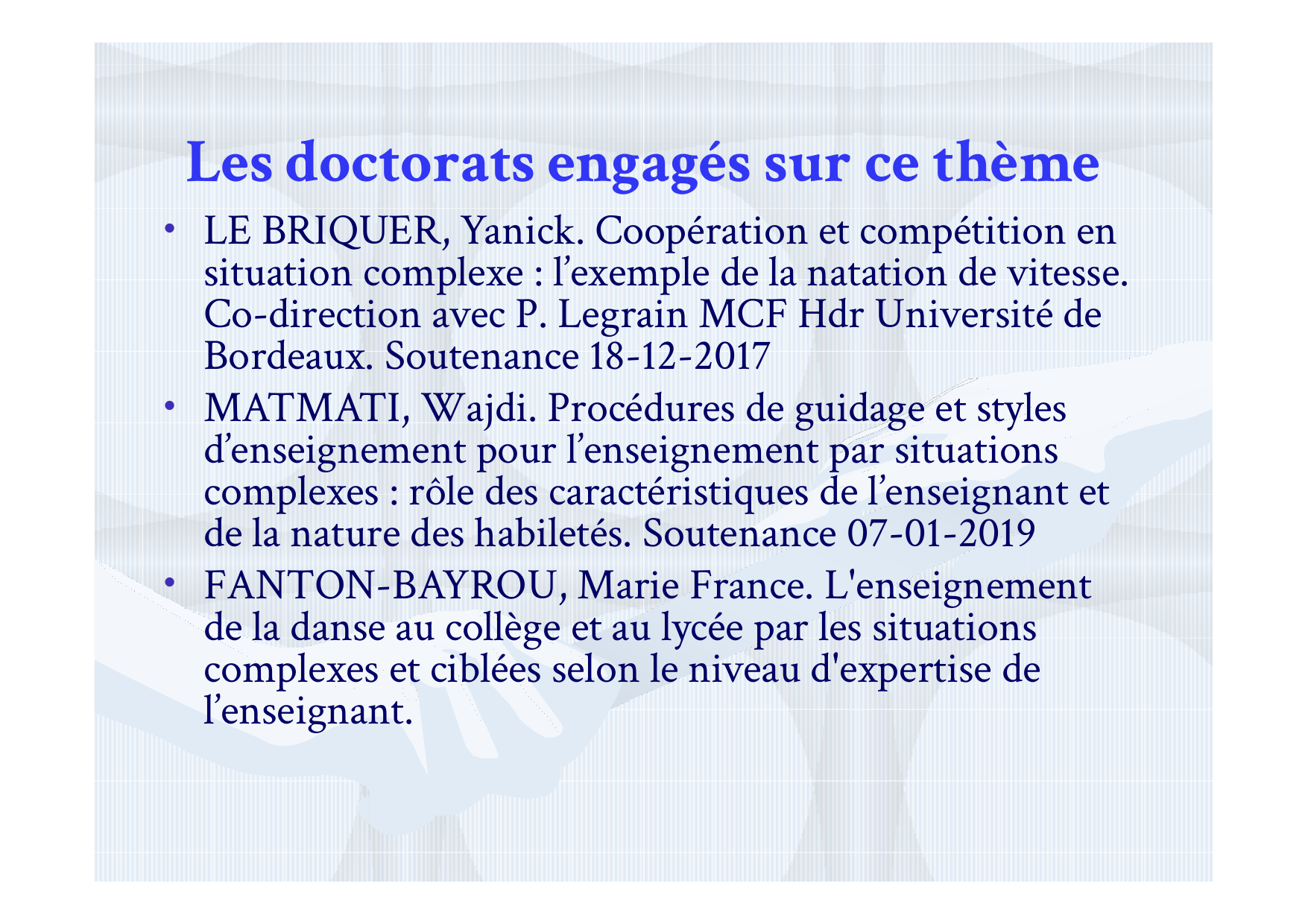

# Les doctorats engagés sur ce thème
LE BRIQUER, Yanick. Coopération et compétition en situation complexe : l’exemple de la natation de vitesse. Co-direction avec P. Legrain MCF Hdr Université de Bordeaux. Soutenance 18-12-2017
MATMATI, Wajdi. Procédures de guidage et styles d’enseignement pour l’enseignement par situations complexes : rôle des caractéristiques de l’enseignant et de la nature des habiletés. Soutenance 07-01-2019
FANTON-BAYROU, Marie France. L'enseignement de la danse au collège et au lycée par les situations complexes et ciblées selon le niveau d'expertise de l’enseignant.